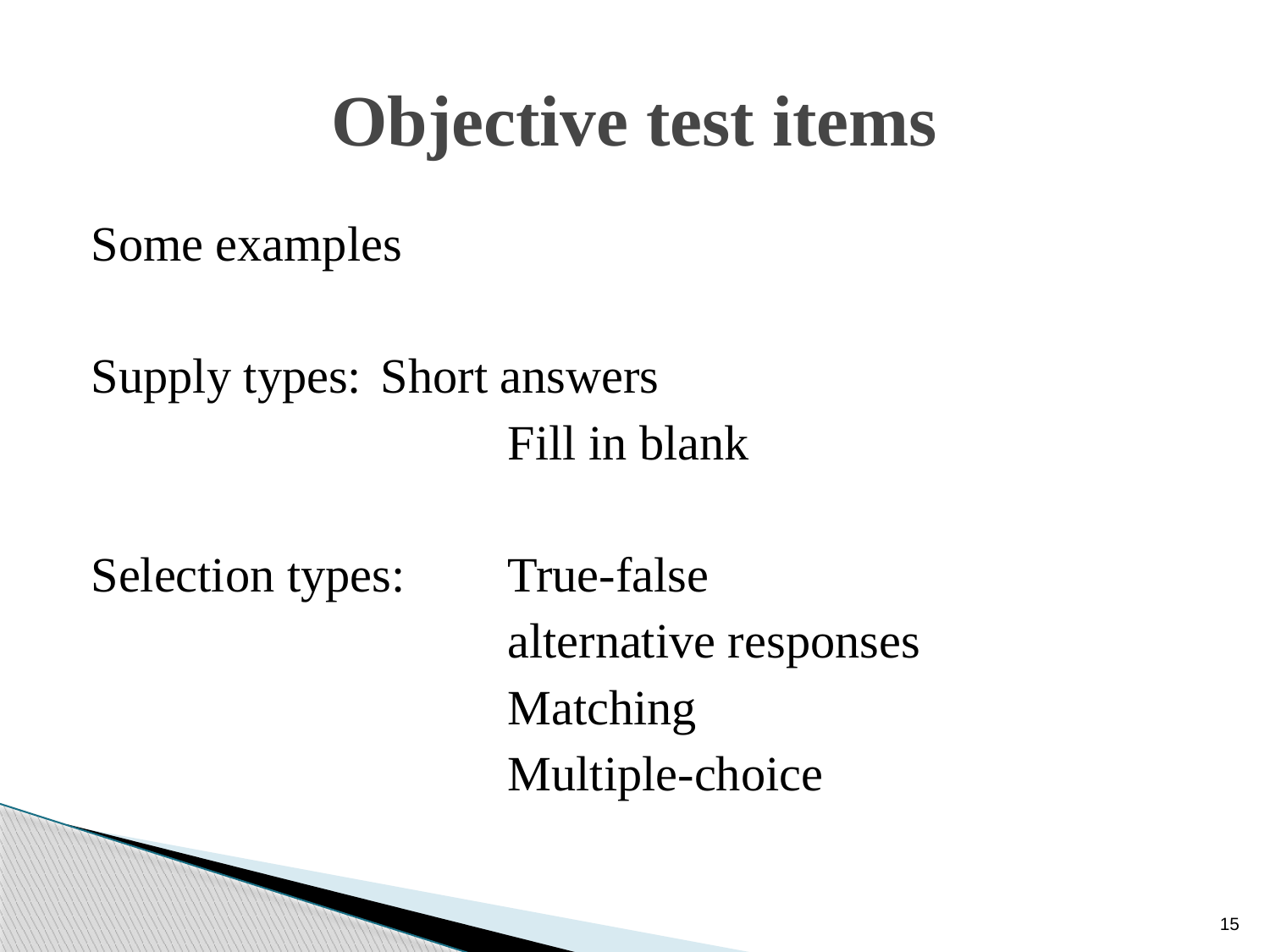

# Objective test items
Some examples

Supply types:	Short answers
				Fill in blank

Selection types:	True-false
				alternative responses
				Matching
				Multiple-choice

15